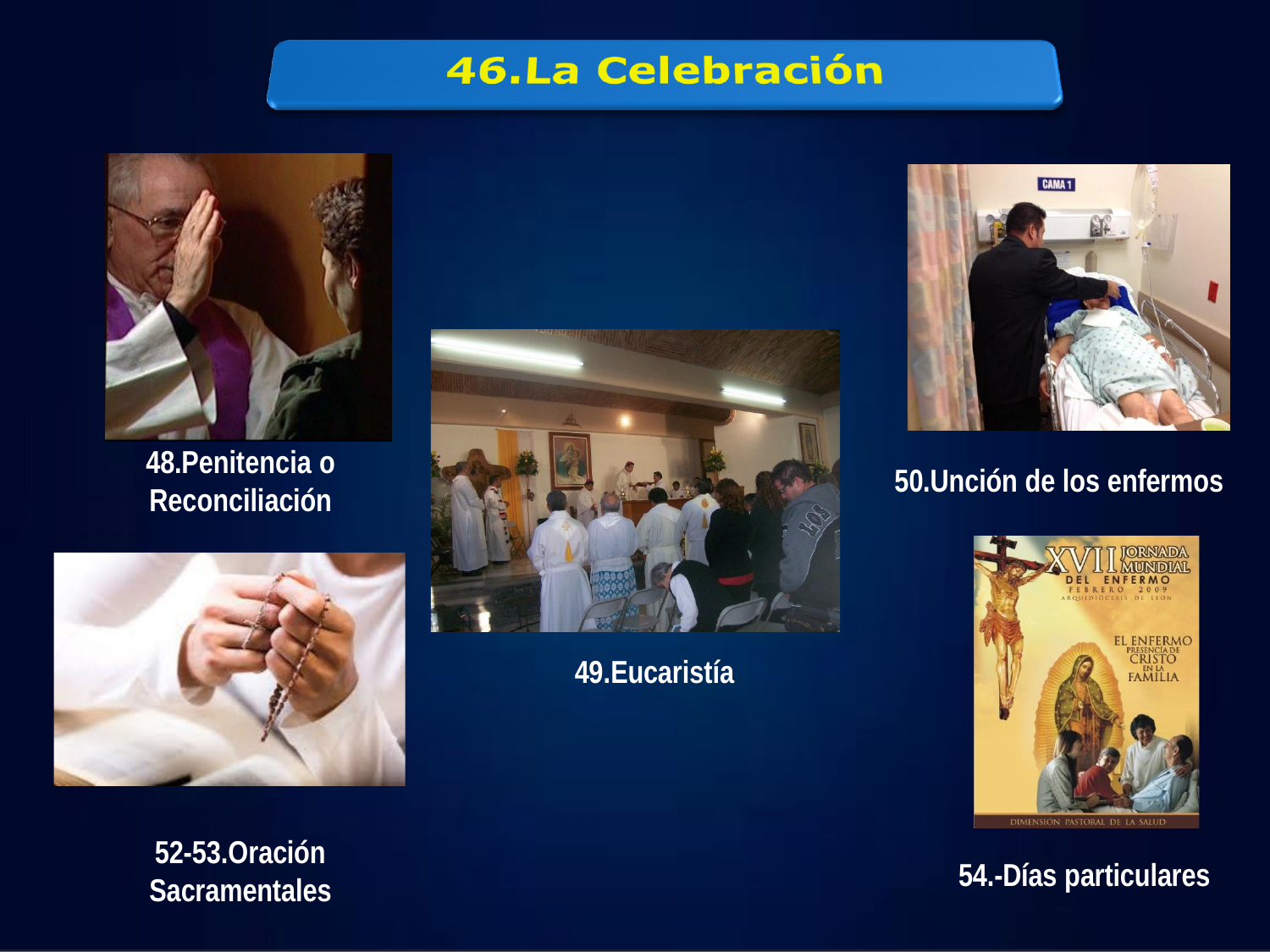

48.Penitencia o Reconciliación
50.Unción de los enfermos

49.Eucaristía
52-53.Oración Sacramentales
54.-Días particulares